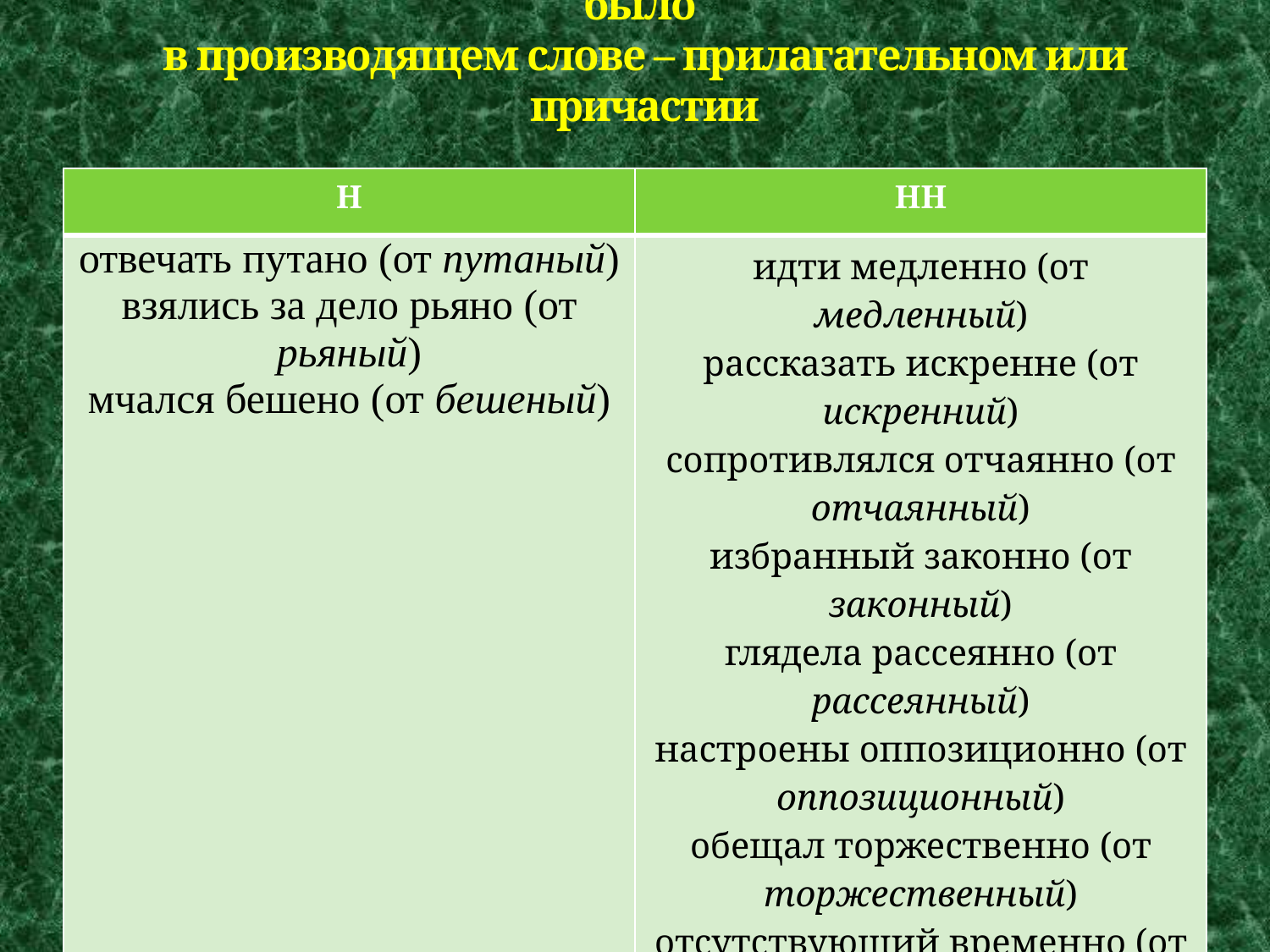

# В наречиях на –О и –Е пишется столько Н, сколько их было в производящем слове – прилагательном или причастии
| Н | НН |
| --- | --- |
| отвечать путано (от путаный) взялись за дело рьяно (от рьяный) мчался бешено (от бешеный) | идти медленно (от медленный) рассказать искренне (от искренний) сопротивлялся отчаянно (от отчаянный) избранный законно (от законный) глядела рассеянно (от рассеянный) настроены оппозиционно (от оппозиционный) обещал торжественно (от торжественный) отсутствующий временно (от временный) |